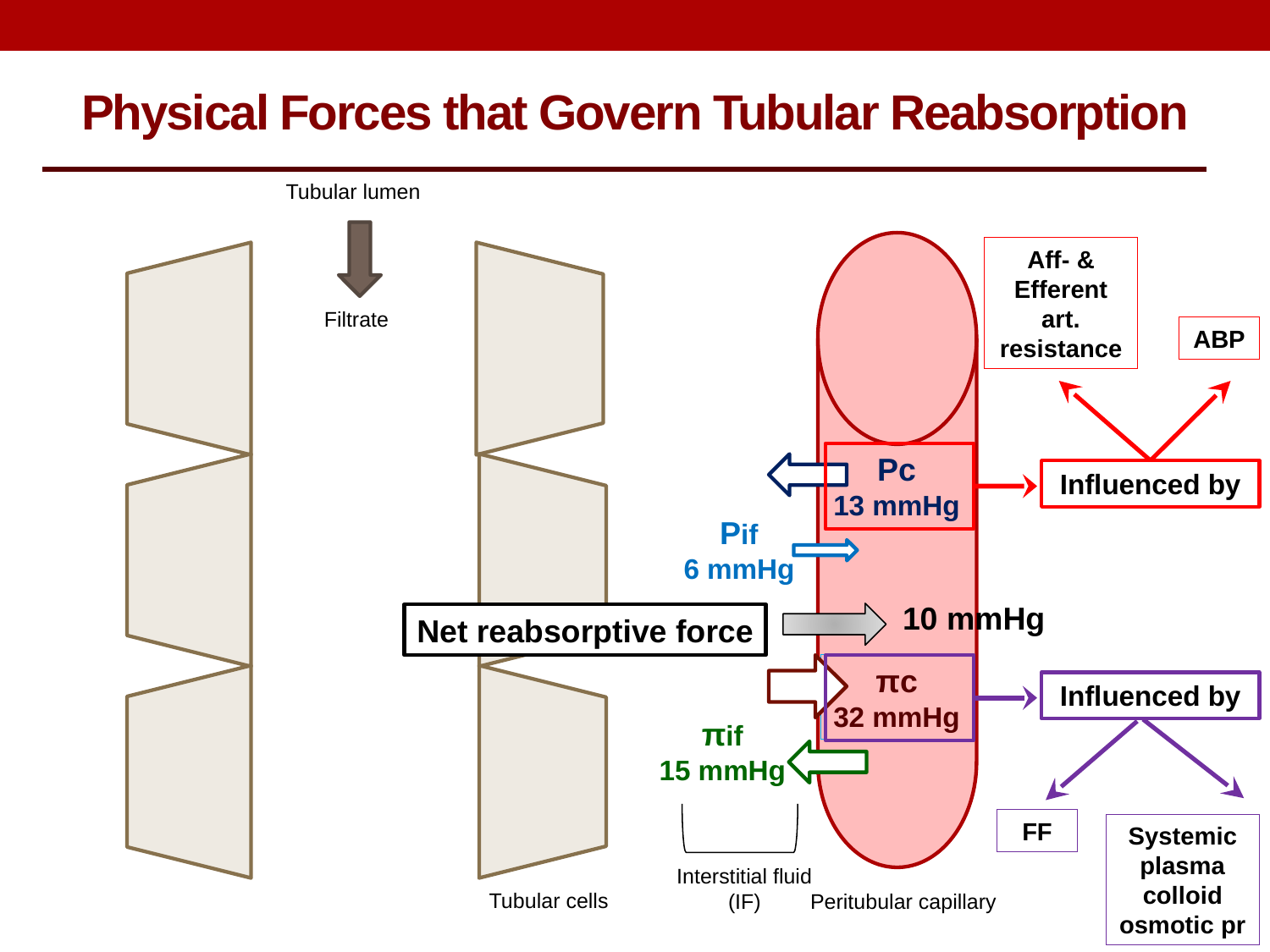

Physical Forces that Govern Tubular Reabsorption
Tubular lumen

Aff- & Efferent art. resistance

Filtrate
ABP

Pc
13 mmHg

Influenced by

Pif
6 mmHg

10 mmHg

Net reabsorptive force

πc
32 mmHg

Influenced by
πif
15 mmHg

FF
Systemic plasma colloid osmotic pr
Interstitial fluid
(IF)
Tubular cells
Peritubular capillary